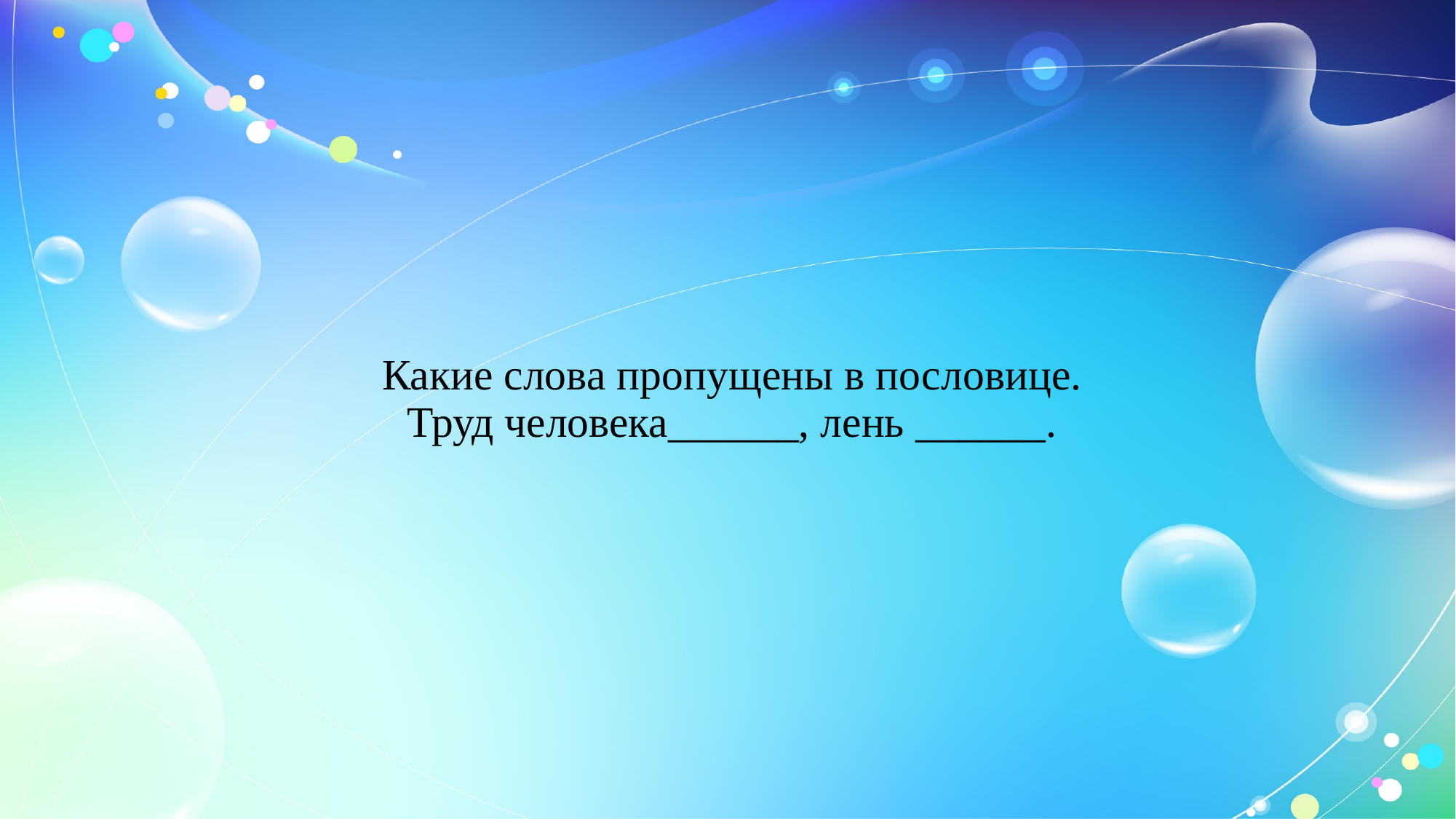

# Какие слова пропущены в пословице. Труд человека______, лень ______.